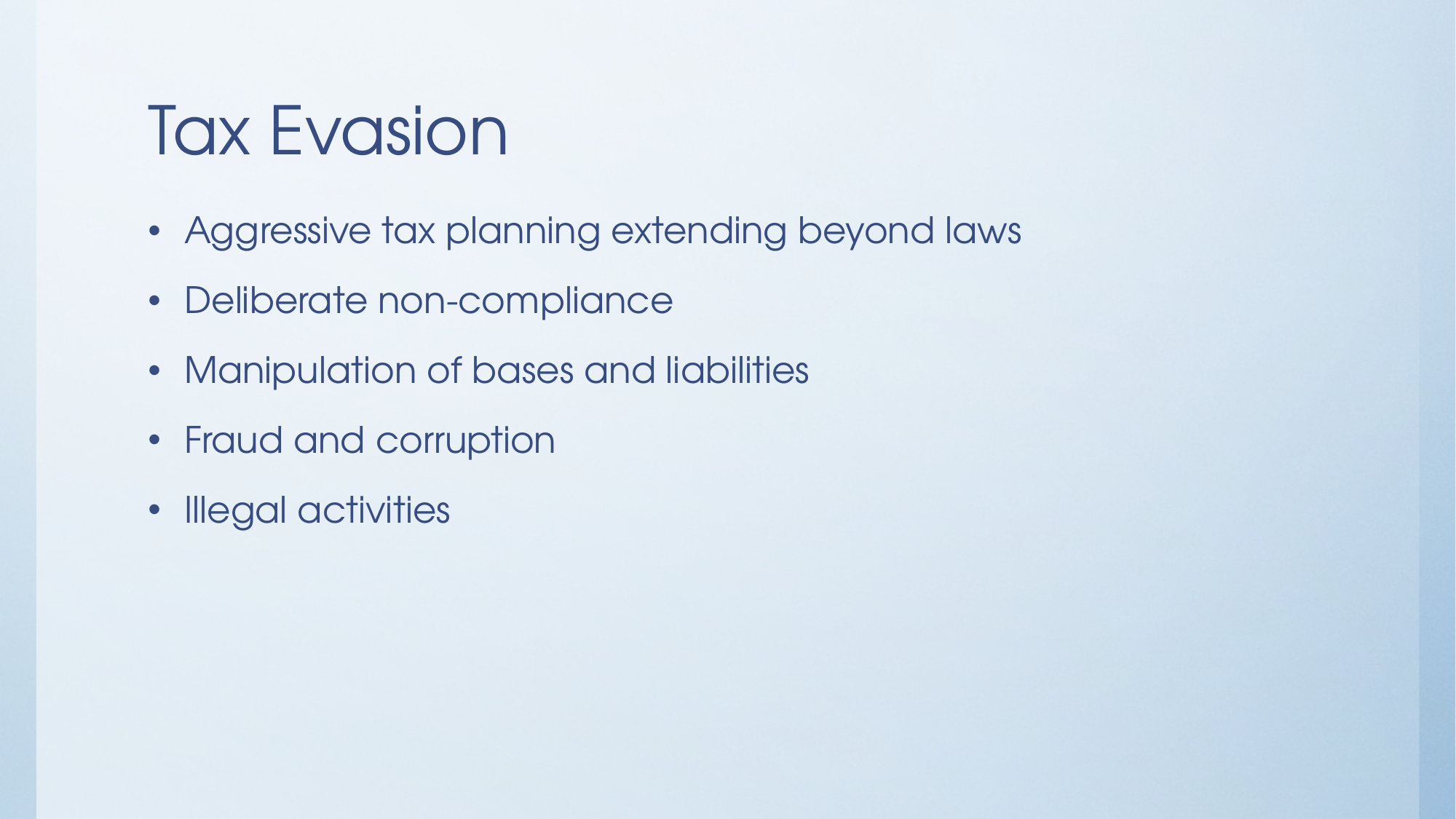

# Tax Evasion
Aggressive tax planning extending beyond laws
Deliberate non-compliance
Manipulation of bases and liabilities
Fraud and corruption
Illegal activities